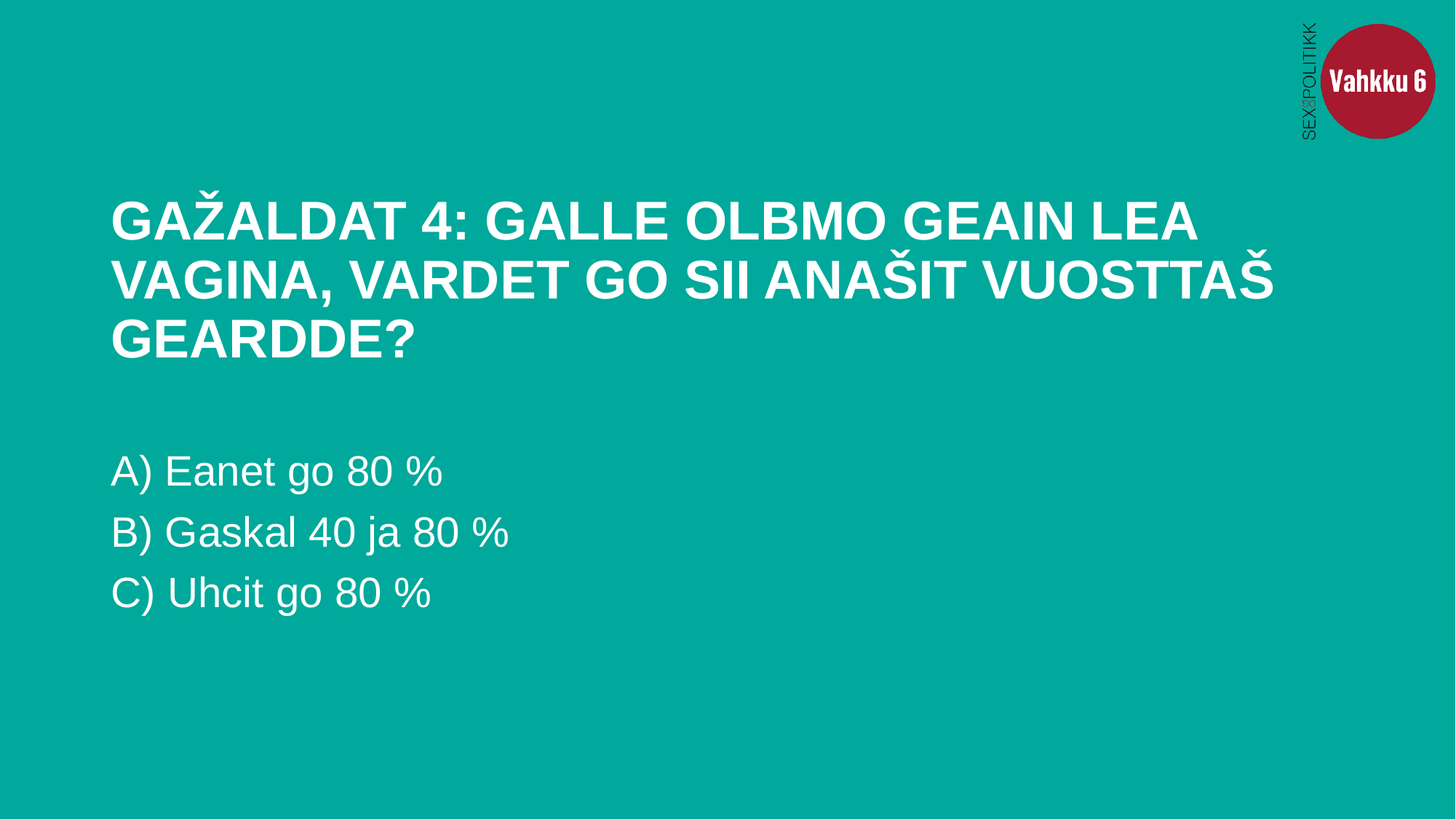

# GAŽALDAT 4: GALLE OLBMO GEAIN LEA VAGINA, VARDET GO SII ANAŠIT VUOSTTAŠ GEARDDE?
A) Eanet go 80 %
B) Gaskal 40 ja 80 %
C) Uhcit go 80 %